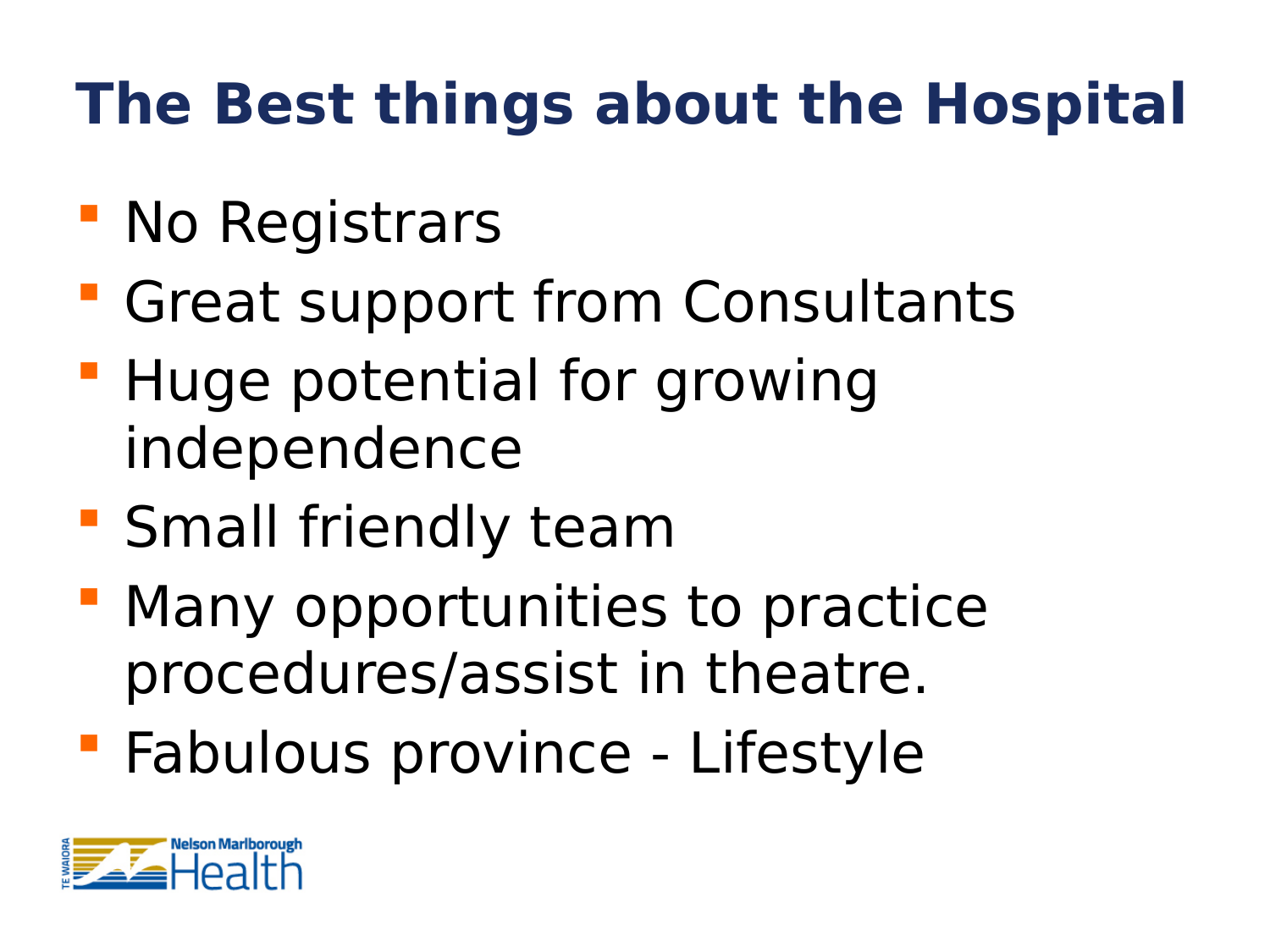

The Best things about the Hospital
No Registrars
Great support from Consultants
Huge potential for growing independence
Small friendly team
Many opportunities to practice procedures/assist in theatre.
Fabulous province - Lifestyle